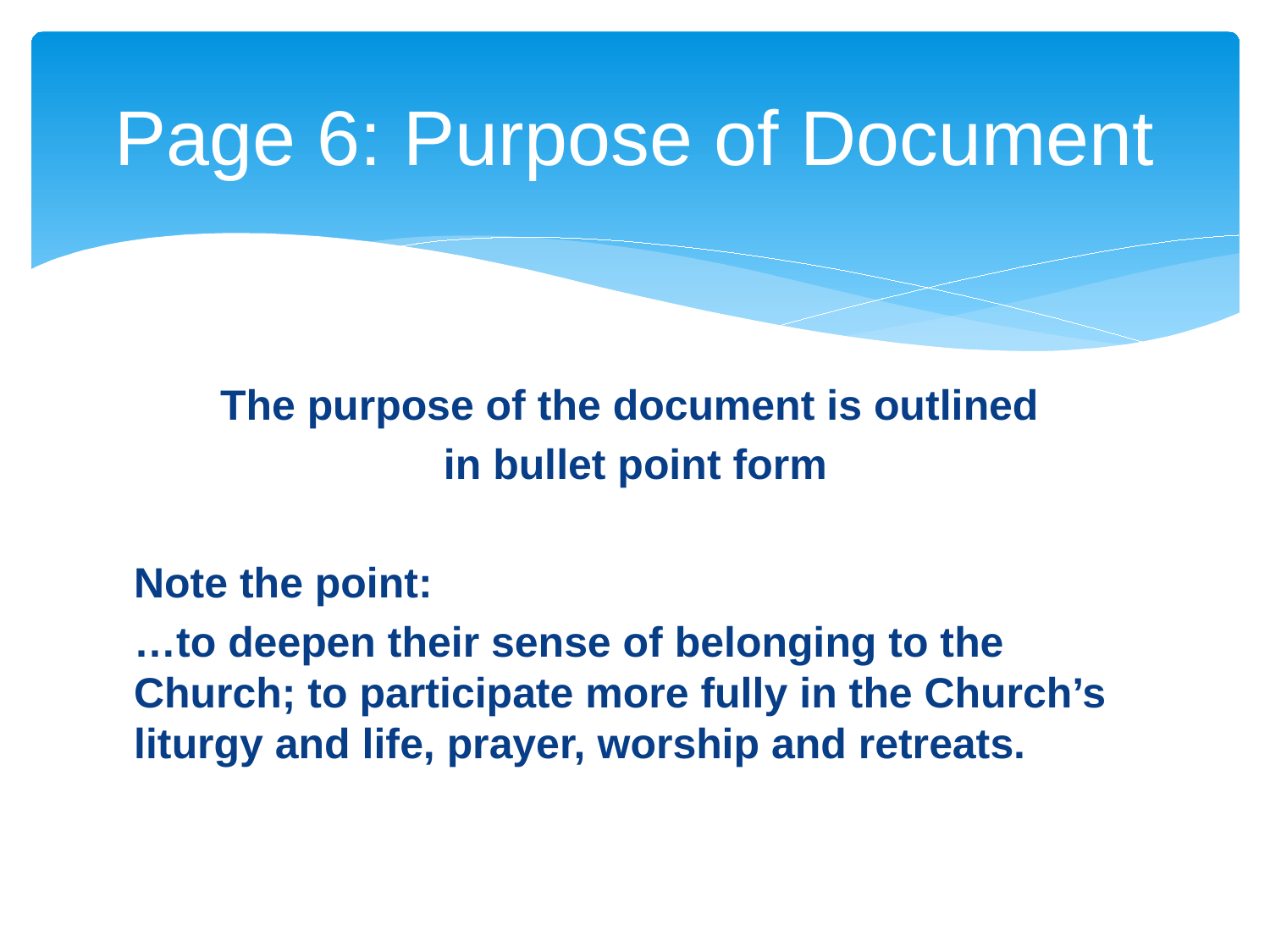

# Page 6: Purpose of Document
The purpose of the document is outlined
in bullet point form

Note the point:
…to deepen their sense of belonging to the Church; to participate more fully in the Church’s liturgy and life, prayer, worship and retreats.